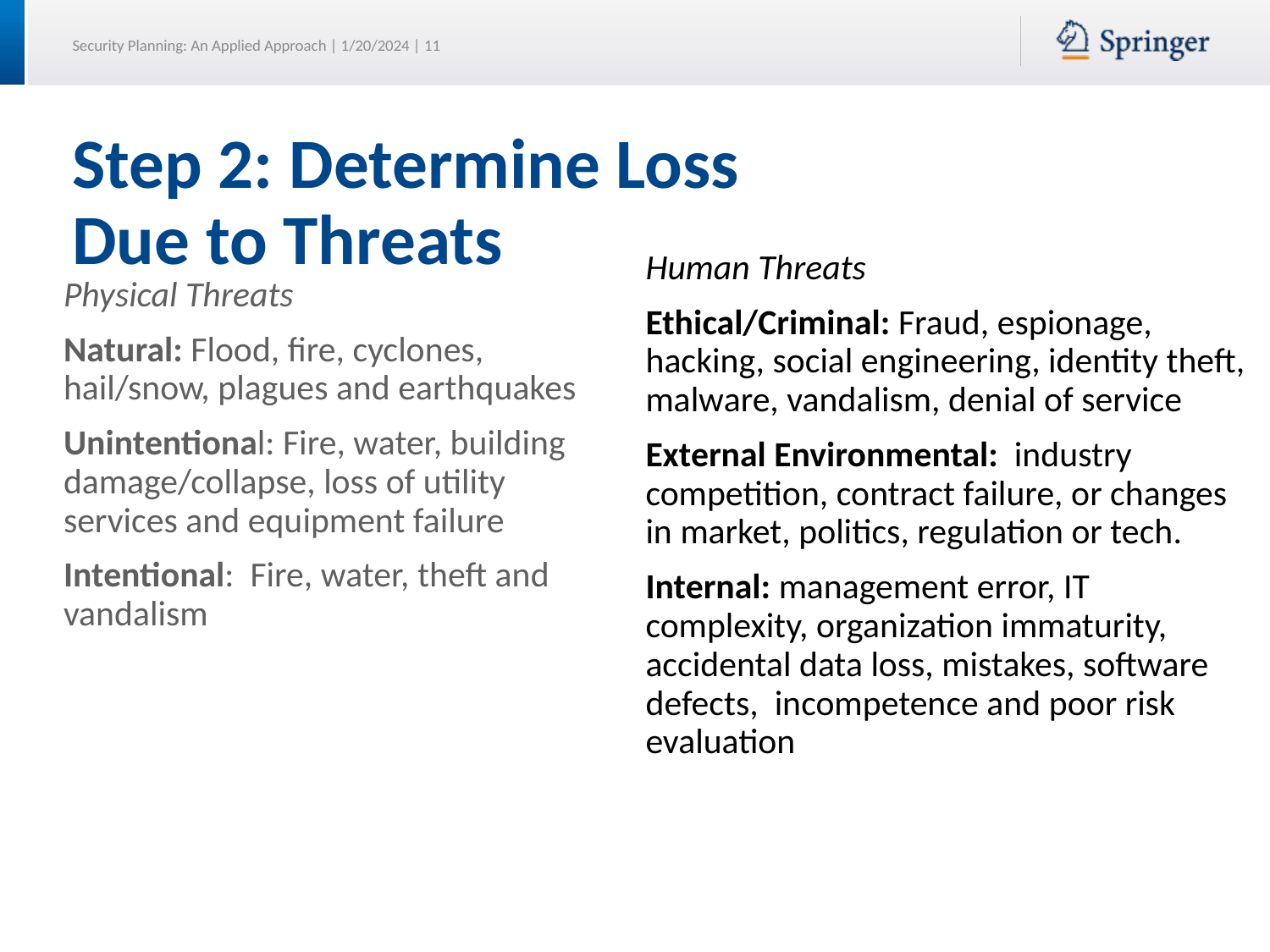

# Step 2: Determine Loss Due to Threats
Human Threats
Ethical/Criminal: Fraud, espionage, hacking, social engineering, identity theft, malware, vandalism, denial of service
External Environmental:  industry competition, contract failure, or changes in market, politics, regulation or tech.
Internal: management error, IT complexity, organization immaturity, accidental data loss, mistakes, software defects,  incompetence and poor risk evaluation

Physical Threats
Natural: Flood, fire, cyclones, hail/snow, plagues and earthquakes
Unintentional: Fire, water, building damage/collapse, loss of utility services and equipment failure
Intentional:  Fire, water, theft and vandalism